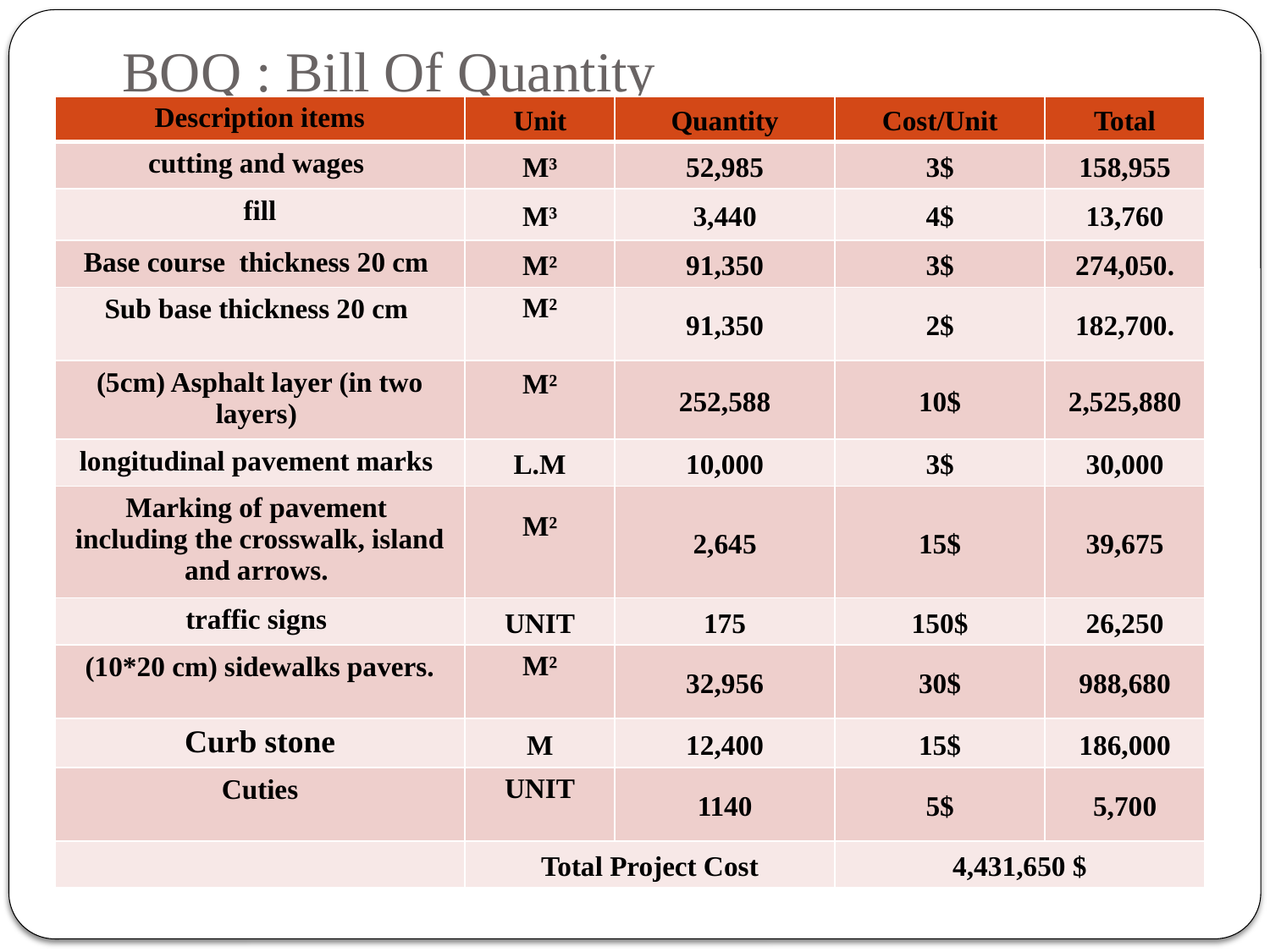

# BOQ : Bill Of Quantity
| Description items | Unit | Quantity | Cost/Unit | Total |
| --- | --- | --- | --- | --- |
| cutting and wages | M³ | 52,985 | 3$ | 158,955 |
| fill | M³ | 3,440 | 4$ | 13,760 |
| Base course thickness 20 cm | M² | 91,350 | 3$ | 274,050. |
| Sub base thickness 20 cm | M² | 91,350 | 2$ | 182,700. |
| (5cm) Asphalt layer (in two layers) | M² | 252,588 | 10$ | 2,525,880 |
| longitudinal pavement marks | L.M | 10,000 | 3$ | 30,000 |
| Marking of pavement including the crosswalk, island and arrows. | M² | 2,645 | 15$ | 39,675 |
| traffic signs | UNIT | 175 | 150$ | 26,250 |
| (10\*20 cm) sidewalks pavers. | M² | 32,956 | 30$ | 988,680 |
| Curb stone | M | 12,400 | 15$ | 186,000 |
| Cuties | UNIT | 1140 | 5$ | 5,700 |
|  | Total Project Cost |  | 4,431,650 $ |  |